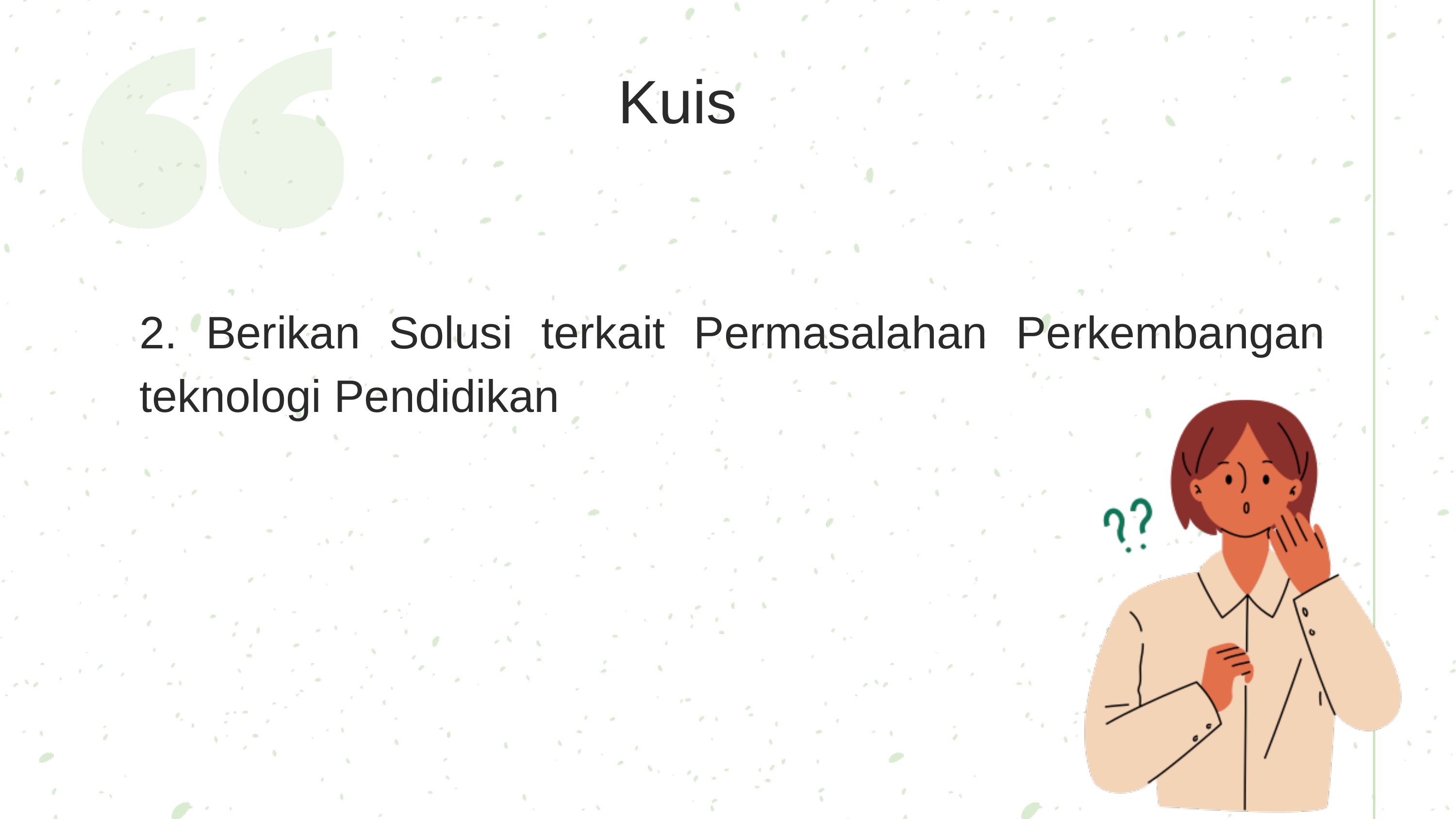

Kuis
2. Berikan Solusi terkait Permasalahan Perkembangan teknologi Pendidikan